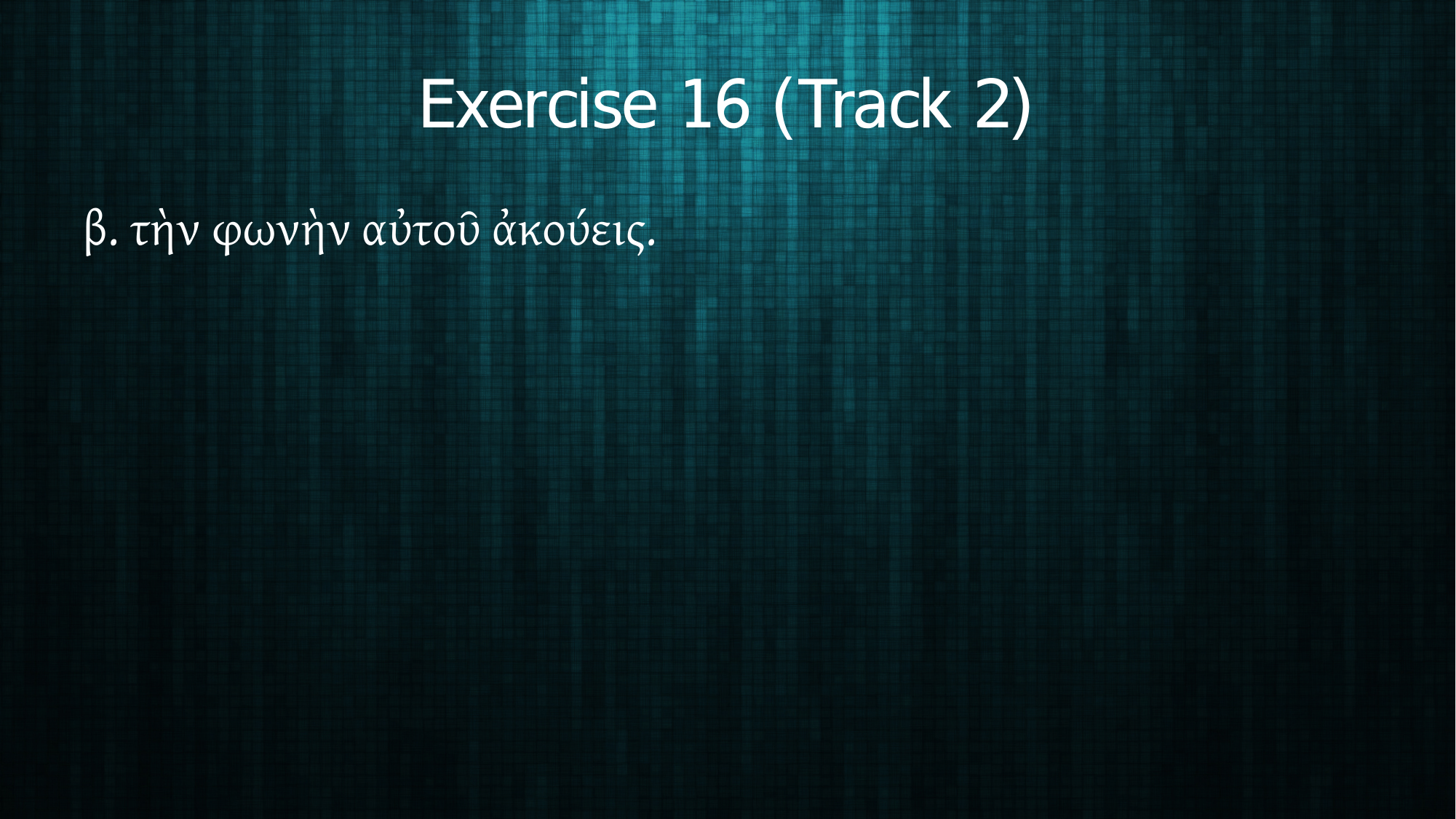

# Exercise 16 (Track 2)
β. τὴν φωνὴν αὐτοῦ ἀκούεις.